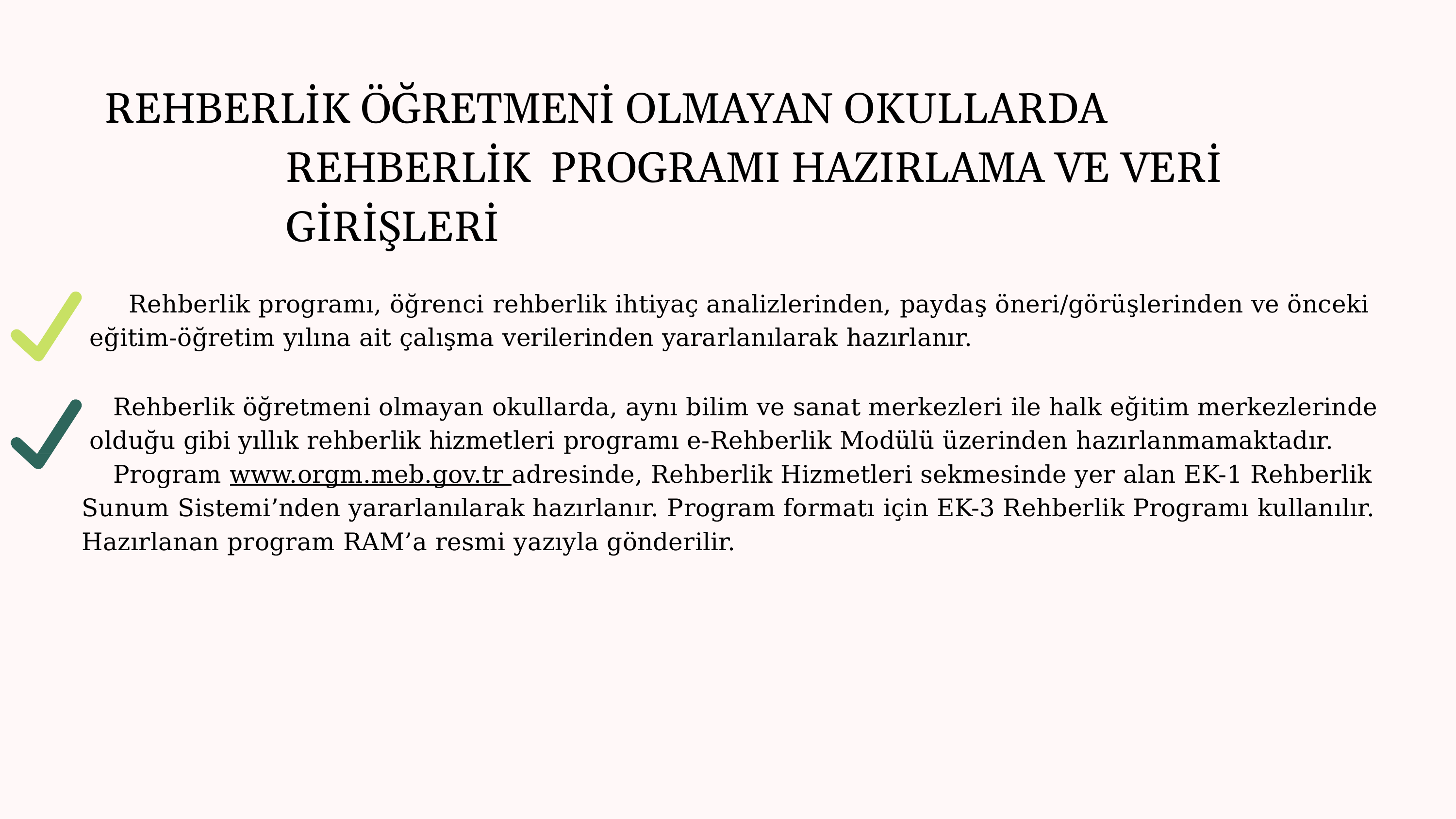

# REHBERLİK ÖĞRETMENİ OLMAYAN OKULLARDA REHBERLİK  PROGRAMI HAZIRLAMA VE VERİ GİRİŞLERİ
Rehberlik programı, öğrenci rehberlik ihtiyaç analizlerinden, paydaş öneri/görüşlerinden ve önceki  eğitim-öğretim yılına ait çalışma verilerinden yararlanılarak hazırlanır.

Rehberlik öğretmeni olmayan okullarda, aynı bilim ve sanat merkezleri ile halk eğitim merkezlerinde  olduğu gibi yıllık rehberlik hizmetleri programı e-Rehberlik Modülü üzerinden hazırlanmamaktadır.
Program www.orgm.meb.gov.tr adresinde, Rehberlik Hizmetleri sekmesinde yer alan EK-1 Rehberlik  Sunum Sistemi’nden yararlanılarak hazırlanır. Program formatı için EK-3 Rehberlik Programı kullanılır.  Hazırlanan program RAM’a resmi yazıyla gönderilir.